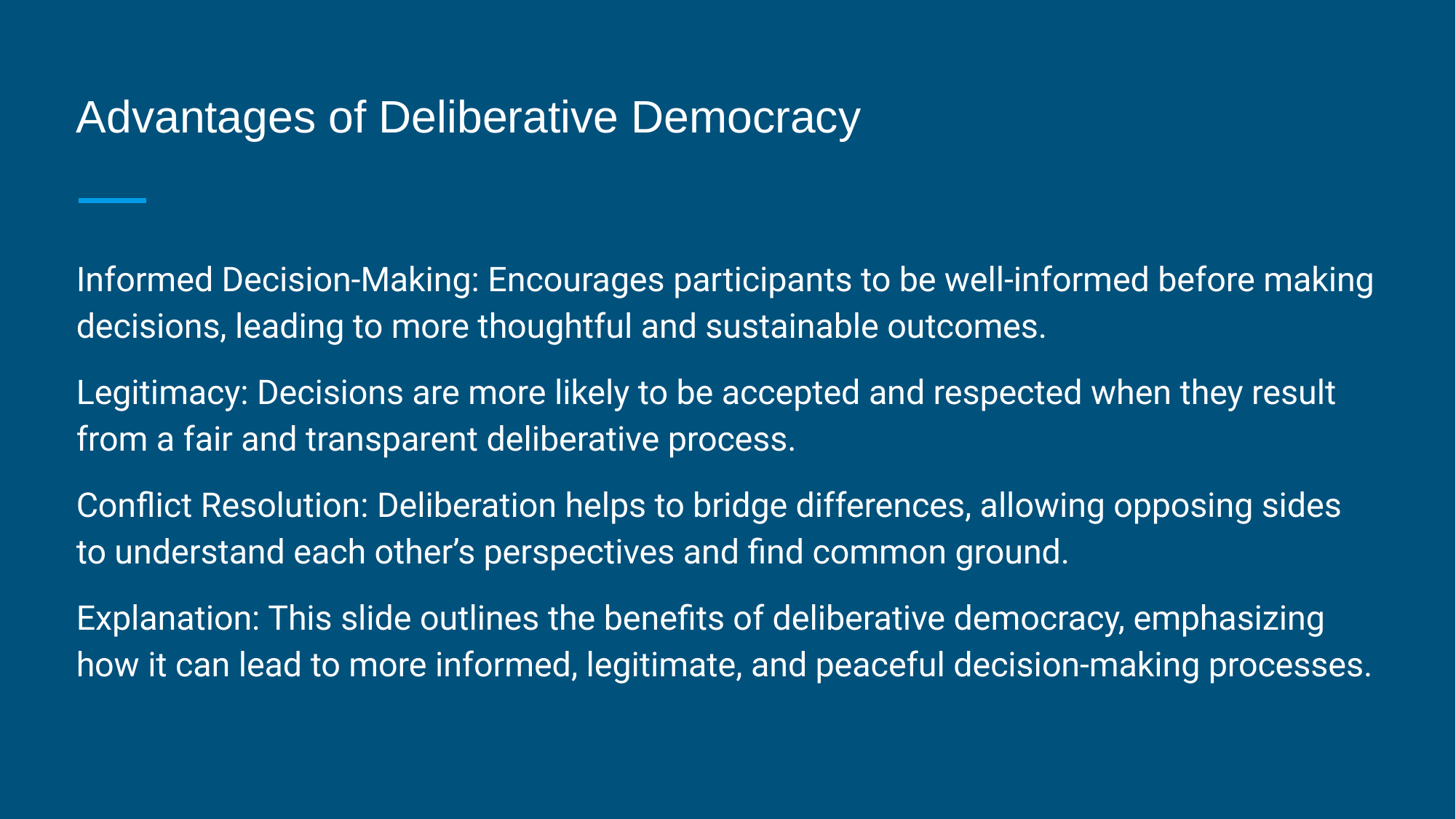

# Advantages of Deliberative Democracy

Informed Decision-Making: Encourages participants to be well-informed before making decisions, leading to more thoughtful and sustainable outcomes.
Legitimacy: Decisions are more likely to be accepted and respected when they result from a fair and transparent deliberative process.
Conflict Resolution: Deliberation helps to bridge differences, allowing opposing sides to understand each other’s perspectives and find common ground.
Explanation: This slide outlines the benefits of deliberative democracy, emphasizing how it can lead to more informed, legitimate, and peaceful decision-making processes.